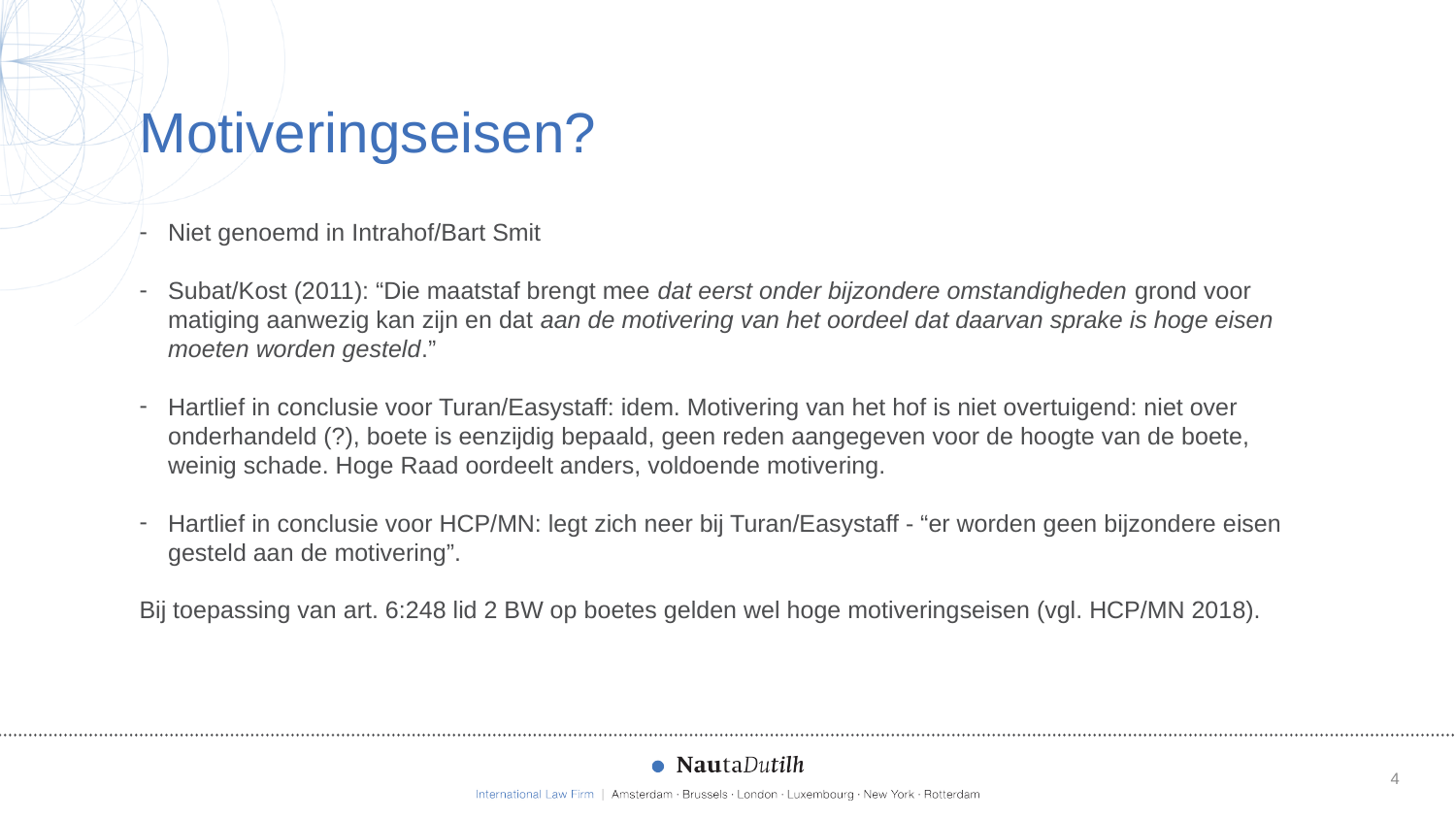

# Motiveringseisen?
Niet genoemd in Intrahof/Bart Smit

Subat/Kost (2011): “Die maatstaf brengt mee dat eerst onder bijzondere omstandigheden grond voor matiging aanwezig kan zijn en dat aan de motivering van het oordeel dat daarvan sprake is hoge eisen moeten worden gesteld.”

Hartlief in conclusie voor Turan/Easystaff: idem. Motivering van het hof is niet overtuigend: niet over onderhandeld (?), boete is eenzijdig bepaald, geen reden aangegeven voor de hoogte van de boete, weinig schade. Hoge Raad oordeelt anders, voldoende motivering.

Hartlief in conclusie voor HCP/MN: legt zich neer bij Turan/Easystaff - “er worden geen bijzondere eisen gesteld aan de motivering”.

Bij toepassing van art. 6:248 lid 2 BW op boetes gelden wel hoge motiveringseisen (vgl. HCP/MN 2018).

4